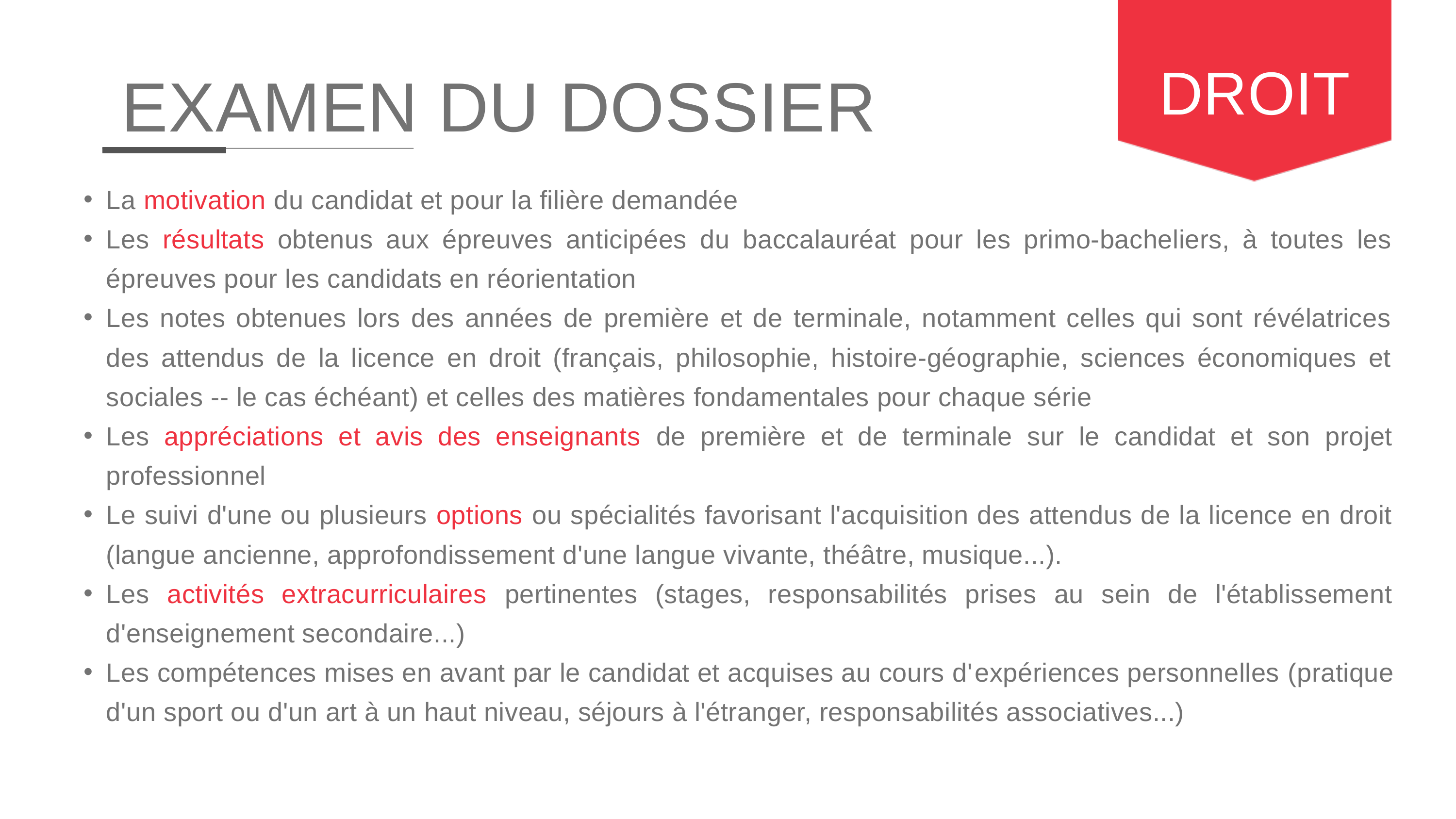

DROIT
EXAMEN DU DOSSIER

La motivation du candidat et pour la filière demandée
Les résultats obtenus aux épreuves anticipées du baccalauréat pour les primo-bacheliers, à toutes les épreuves pour les candidats en réorientation
Les notes obtenues lors des années de première et de terminale, notamment celles qui sont révélatrices des attendus de la licence en droit (français, philosophie, histoire-géographie, sciences économiques et sociales -- le cas échéant) et celles des matières fondamentales pour chaque série
Les appréciations et avis des enseignants de première et de terminale sur le candidat et son projet professionnel
Le suivi d'une ou plusieurs options ou spécialités favorisant l'acquisition des attendus de la licence en droit (langue ancienne, approfondissement d'une langue vivante, théâtre, musique...).
Les activités extracurriculaires pertinentes (stages, responsabilités prises au sein de l'établissement d'enseignement secondaire...)
Les compétences mises en avant par le candidat et acquises au cours d'expériences personnelles (pratique d'un sport ou d'un art à un haut niveau, séjours à l'étranger, responsabilités associatives...)